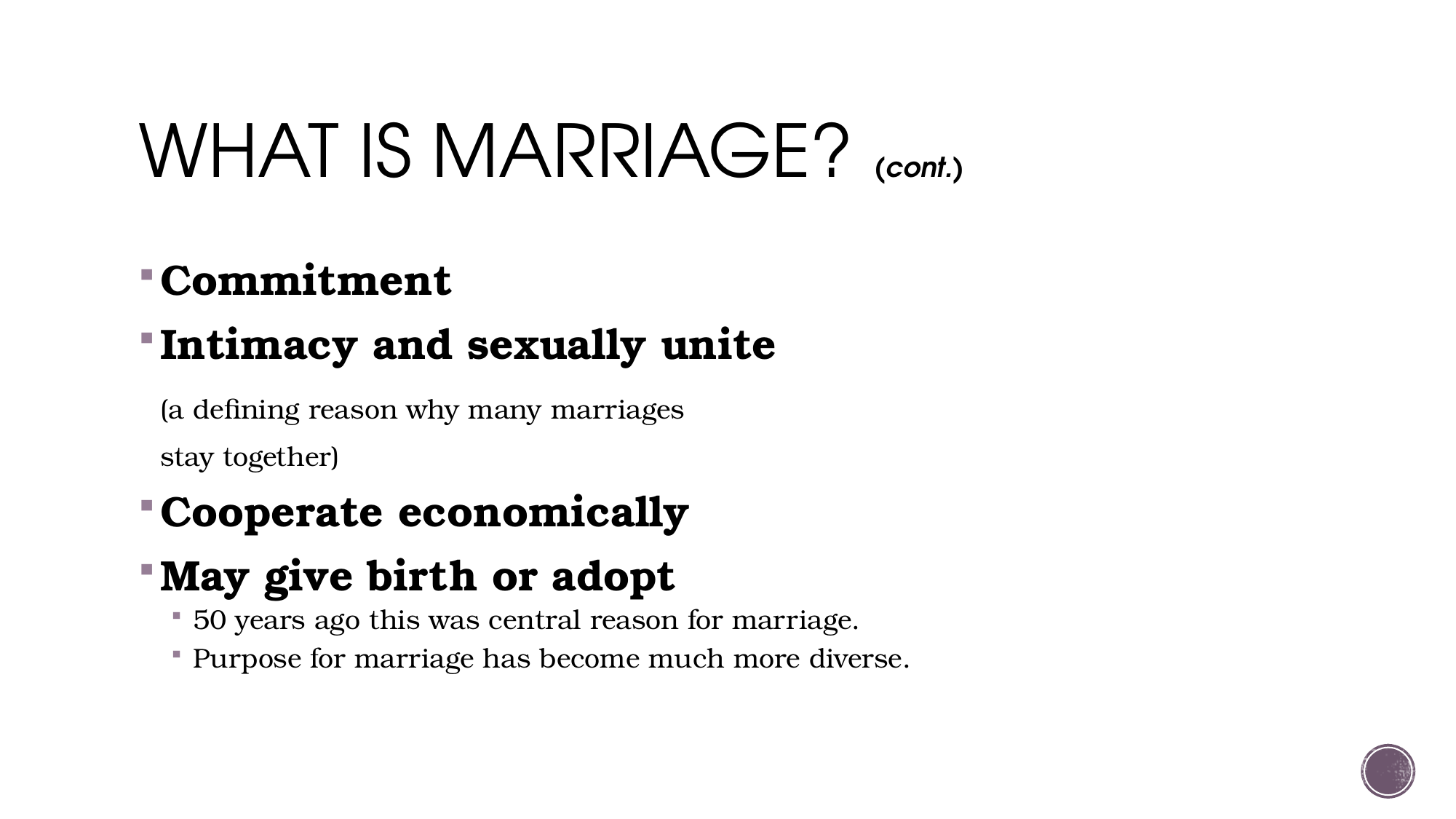

# WHAT IS MARRIAGE? (cont.)
Commitment
Intimacy and sexually unite
	(a defining reason why many marriages
	stay together)
Cooperate economically
May give birth or adopt
50 years ago this was central reason for marriage.
Purpose for marriage has become much more diverse.